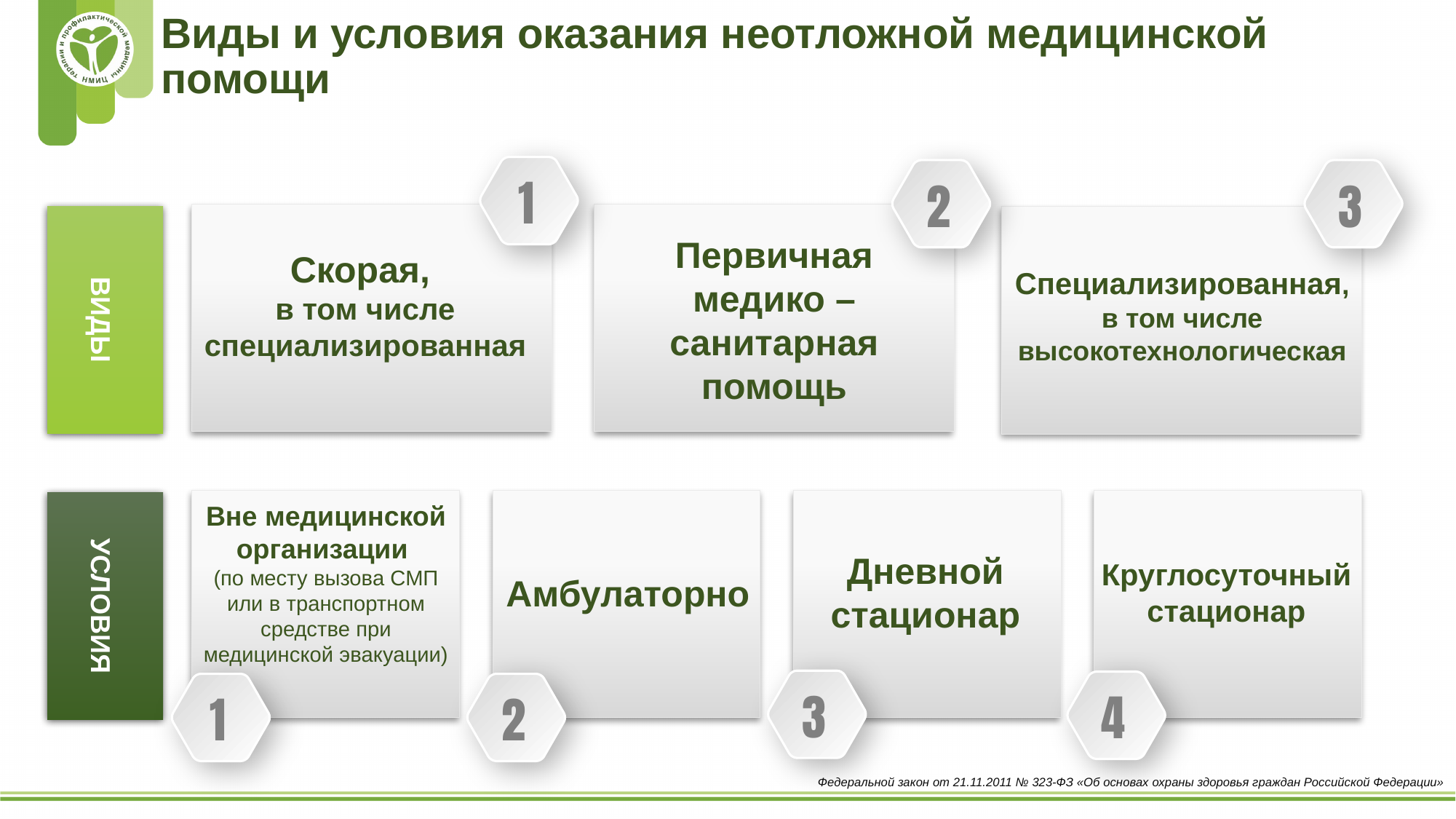

# Виды и условия оказания неотложной медицинской помощи

1

3

2

ВИДЫ

Первичная медико – санитарная помощь
Скорая,
в том числе специализированная
Специализированная, в том числе высокотехнологическая

УСЛОВИЯ
Вне медицинской организации
(по месту вызова СМП или в транспортном средстве при медицинской эвакуации)
Дневной стационар
Круглосуточный стационар
Амбулаторно

3

4

1

2
Федеральной закон от 21.11.2011 № 323-ФЗ «Об основах охраны здоровья граждан Российской Федерации»